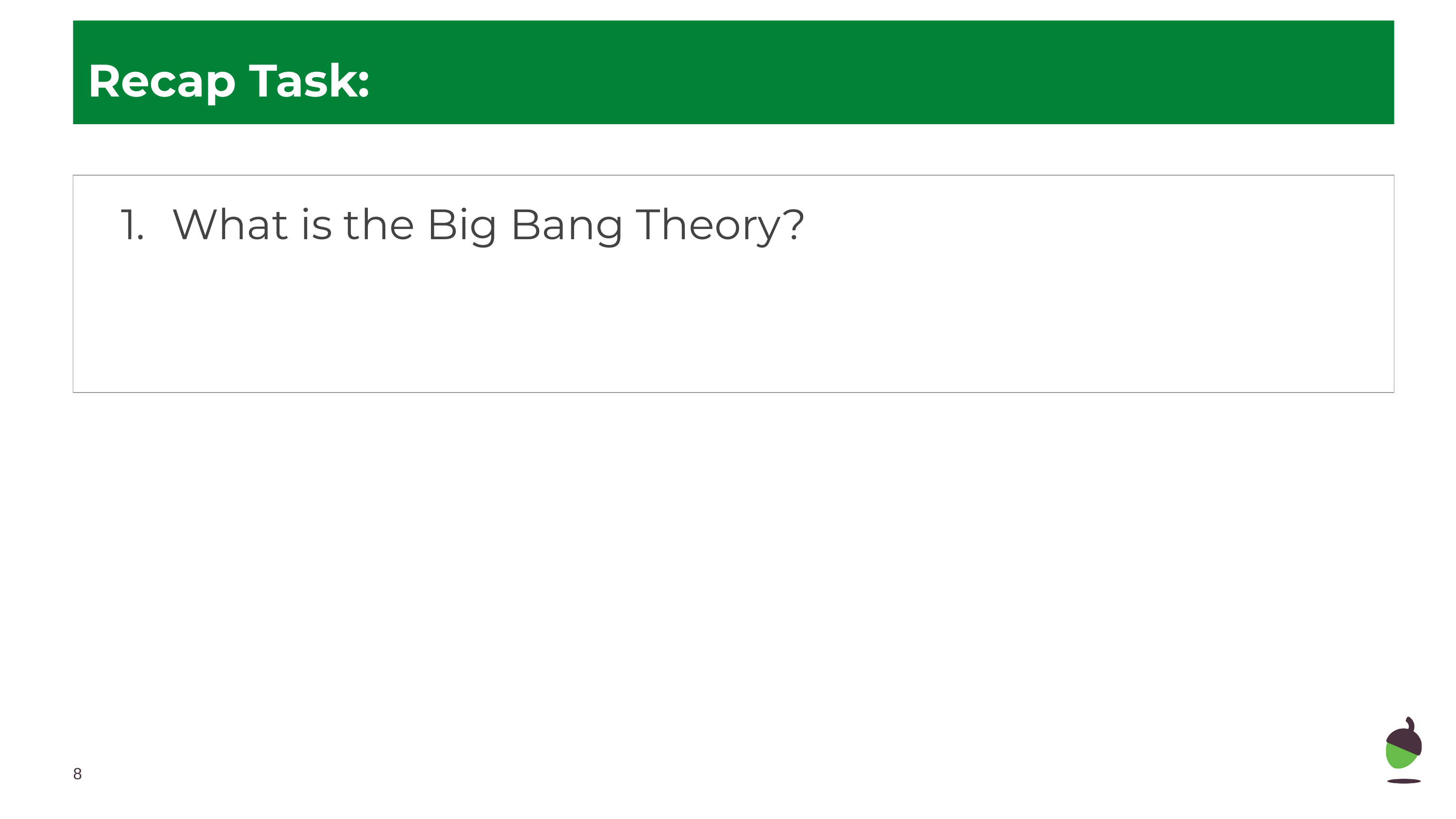

Recap Task:
 What is the Big Bang Theory?

8